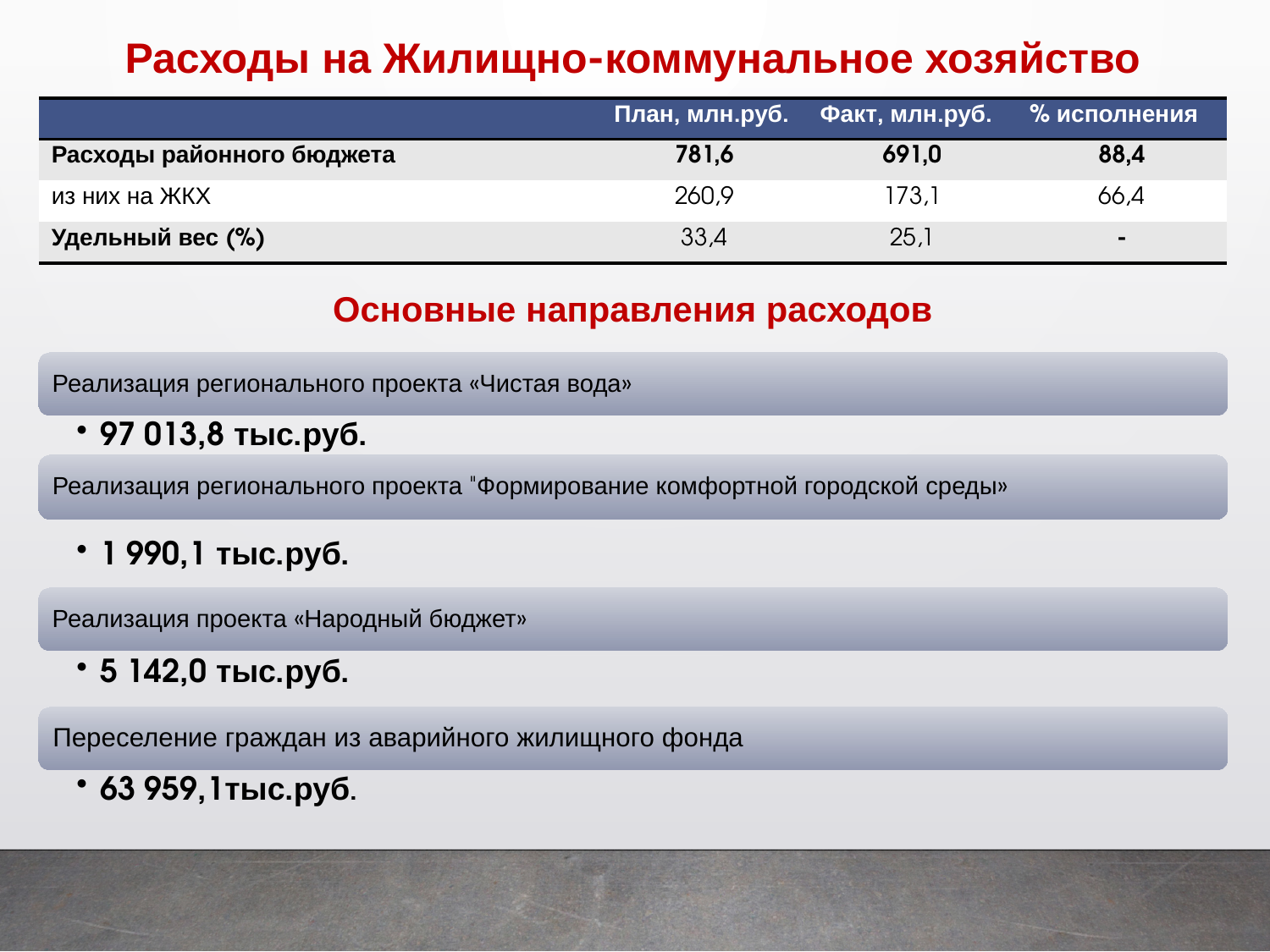

Расходы на Жилищно-коммунальное хозяйство
|  | План, млн.руб. | Факт, млн.руб. | % исполнения |
| --- | --- | --- | --- |
| Расходы районного бюджета | 781,6 | 691,0 | 88,4 |
| из них на ЖКХ | 260,9 | 173,1 | 66,4 |
| Удельный вес (%) | 33,4 | 25,1 | - |
Основные направления расходов
Реализация регионального проекта «Чистая вода»
97 013,8 тыс.руб.
Реализация регионального проекта "Формирование комфортной городской среды»
1 990,1 тыс.руб.
Реализация проекта «Народный бюджет»
5 142,0 тыс.руб.
Переселение граждан из аварийного жилищного фонда
63 959,1тыс.руб.